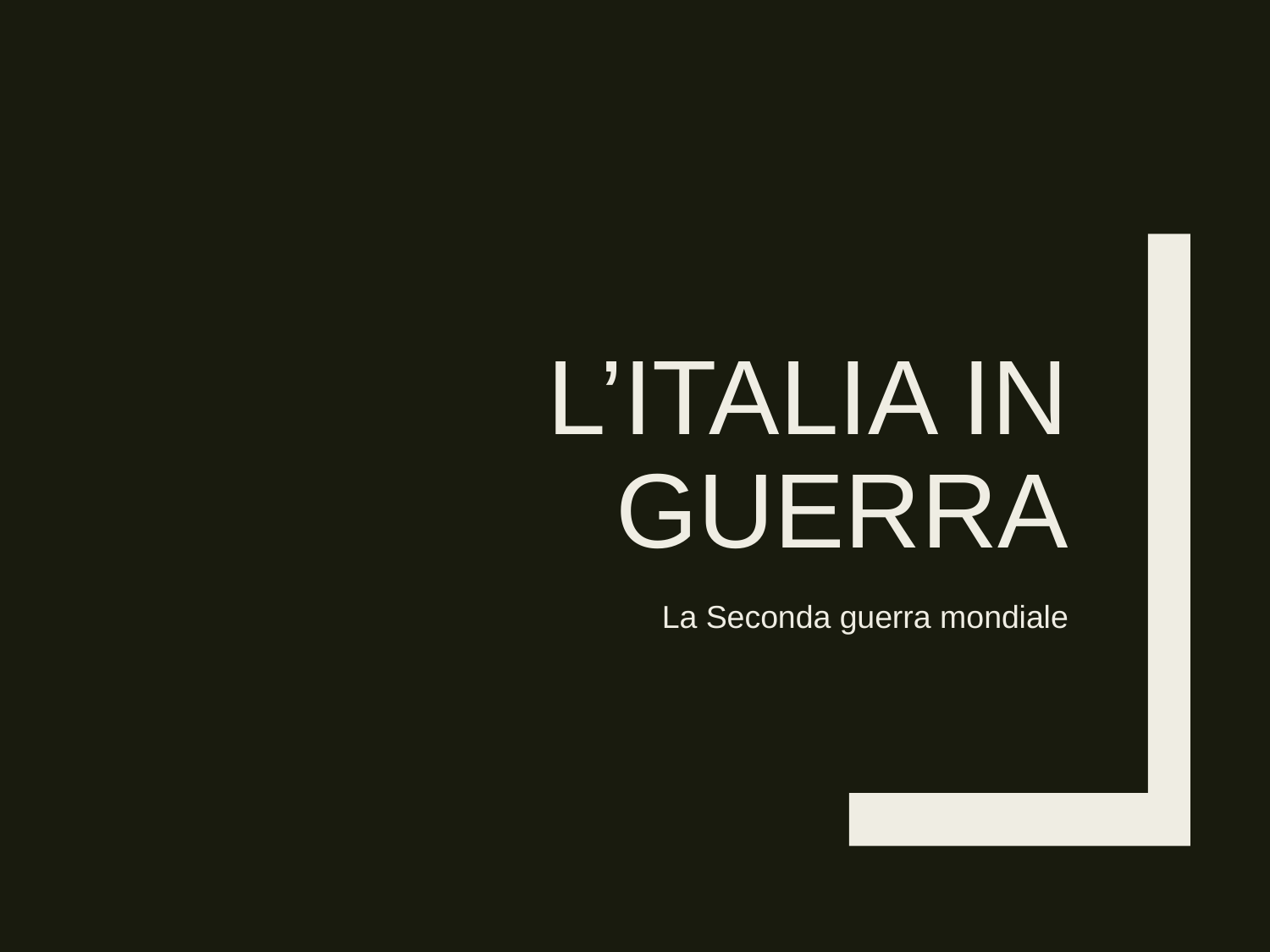

# L’Italia in guerra
La Seconda guerra mondiale